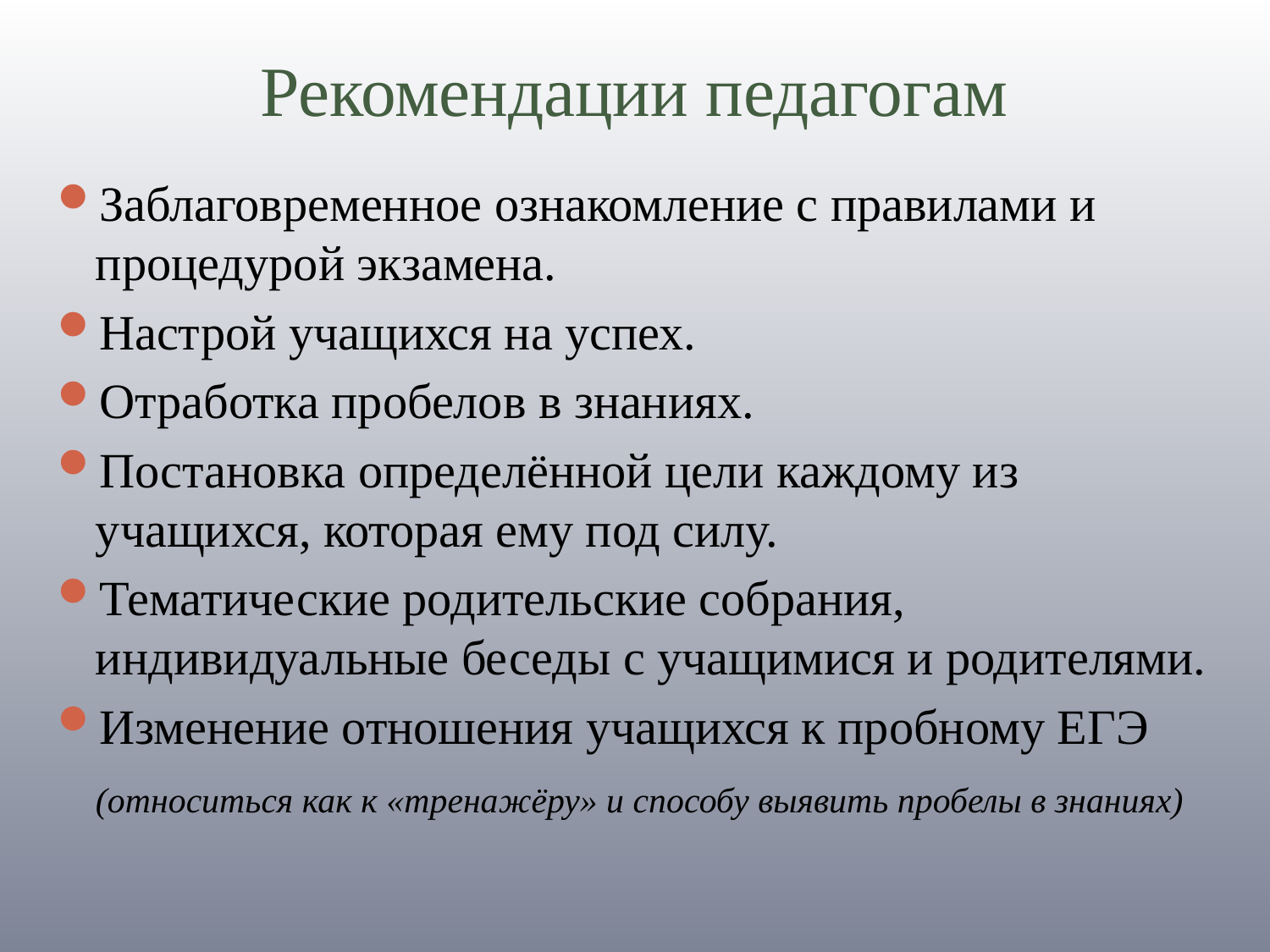

# Рекомендации педагогам
Заблаговременное ознакомление с правилами и процедурой экзамена.
Настрой учащихся на успех.
Отработка пробелов в знаниях.
Постановка определённой цели каждому из учащихся, которая ему под силу.
Тематические родительские собрания, индивидуальные беседы с учащимися и родителями.
Изменение отношения учащихся к пробному ЕГЭ
	(относиться как к «тренажёру» и способу выявить пробелы в знаниях)